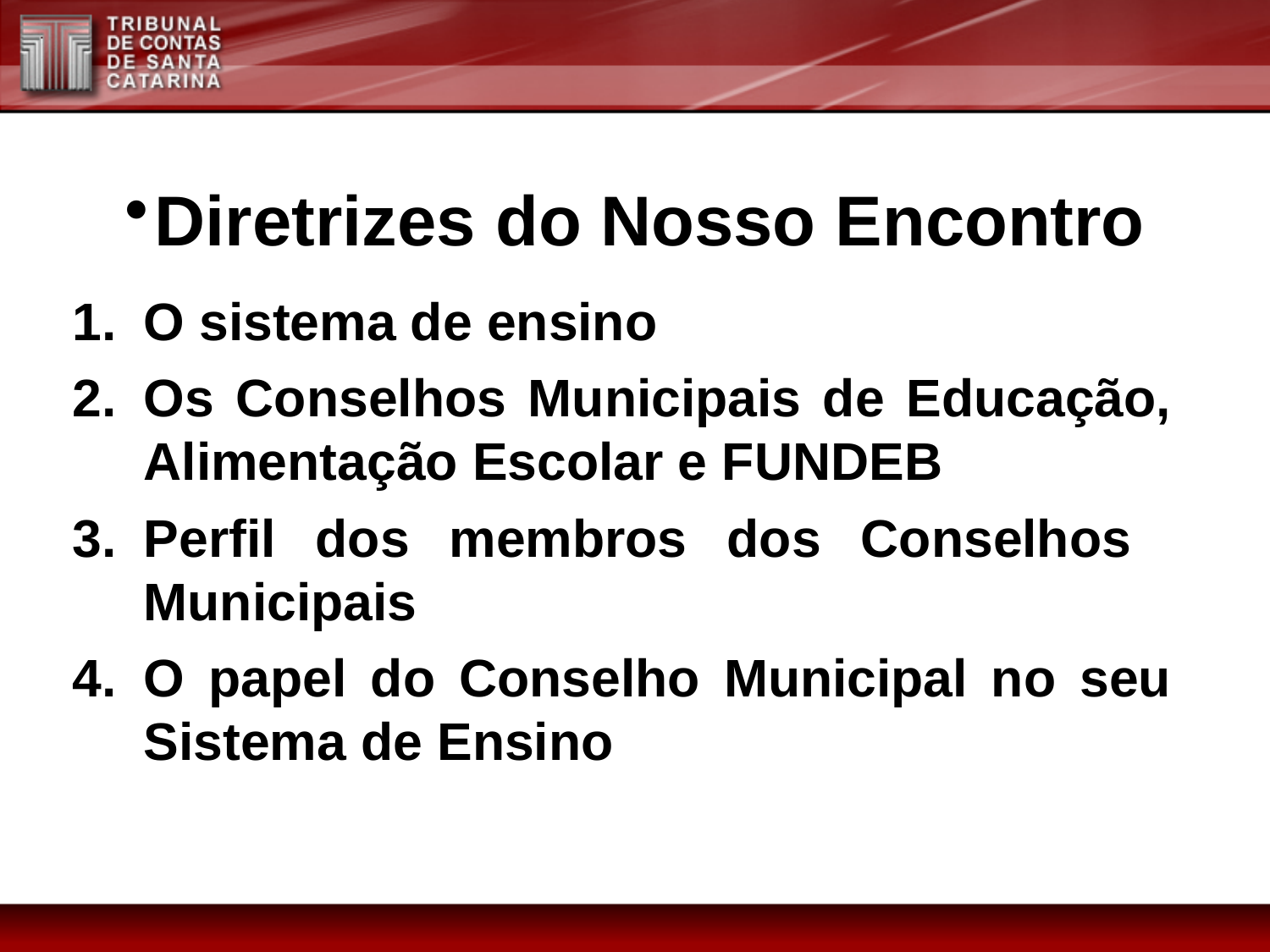

Diretrizes do Nosso Encontro
O sistema de ensino
Os Conselhos Municipais de Educação, Alimentação Escolar e FUNDEB
Perfil dos membros dos Conselhos  Municipais
O papel do Conselho Municipal no seu Sistema de Ensino